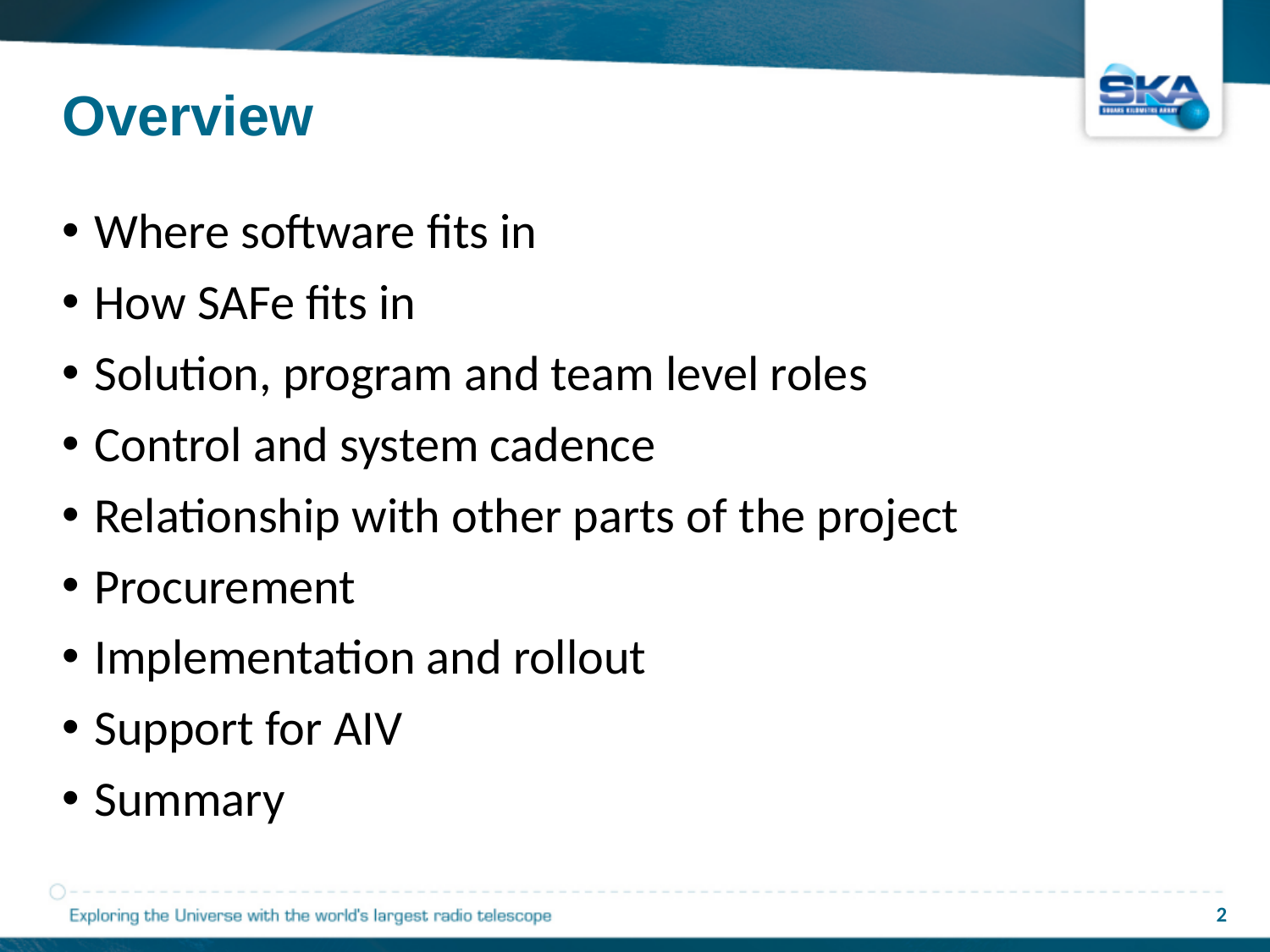

# Overview
Where software fits in
How SAFe fits in
Solution, program and team level roles
Control and system cadence
Relationship with other parts of the project
Procurement
Implementation and rollout
Support for AIV
Summary